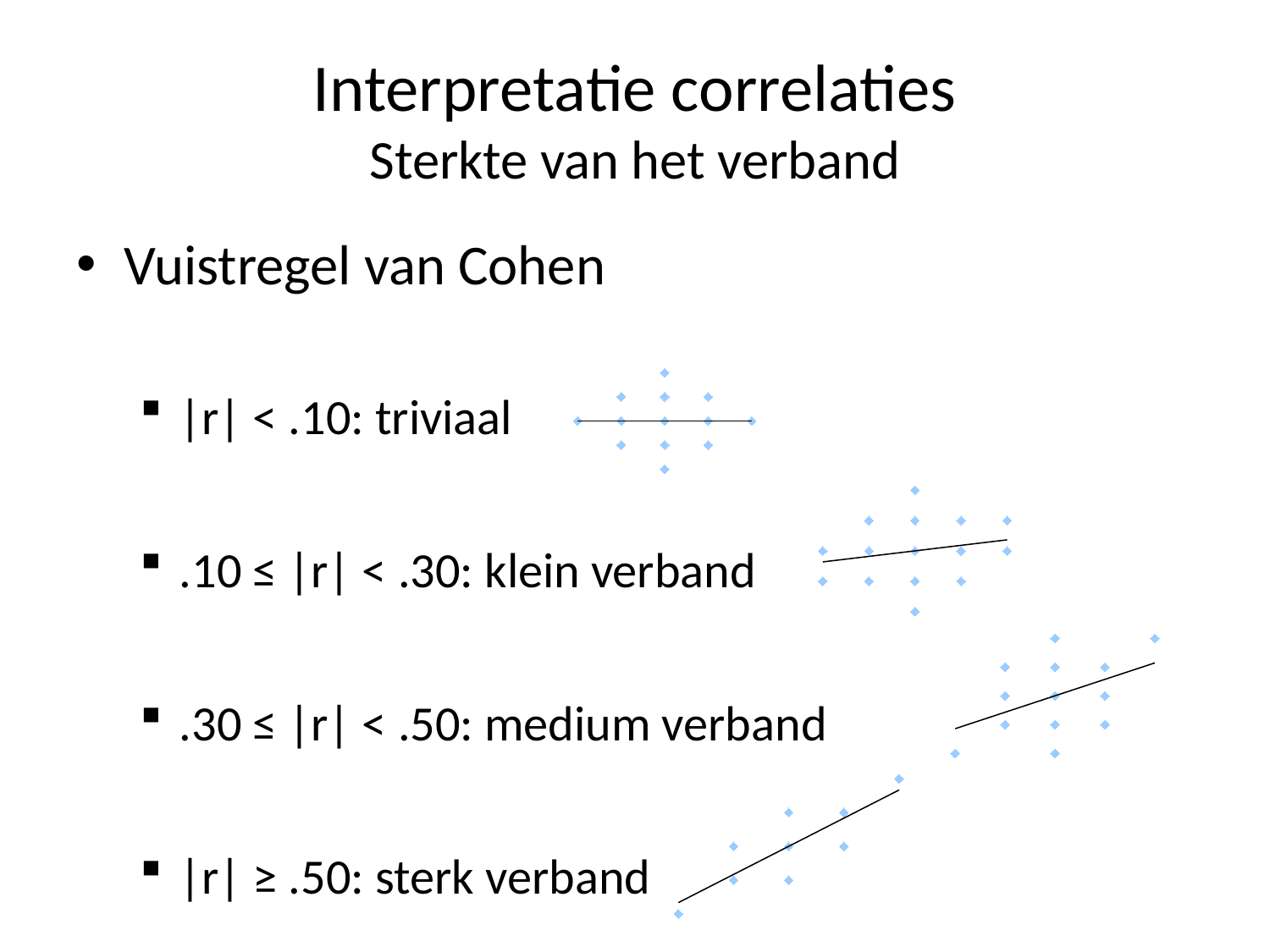

# Interpretatie correlaties Sterkte van het verband
Vuistregel van Cohen

|r| < .10: triviaal

.10 ≤ |r| < .30: klein verband

.30 ≤ |r| < .50: medium verband

|r| ≥ .50: sterk verband

### Chart

| Category |  |
|---|---|

### Chart

| Category |  |
|---|---|

### Chart

| Category |  |
|---|---|

### Chart

| Category |  |
|---|---|